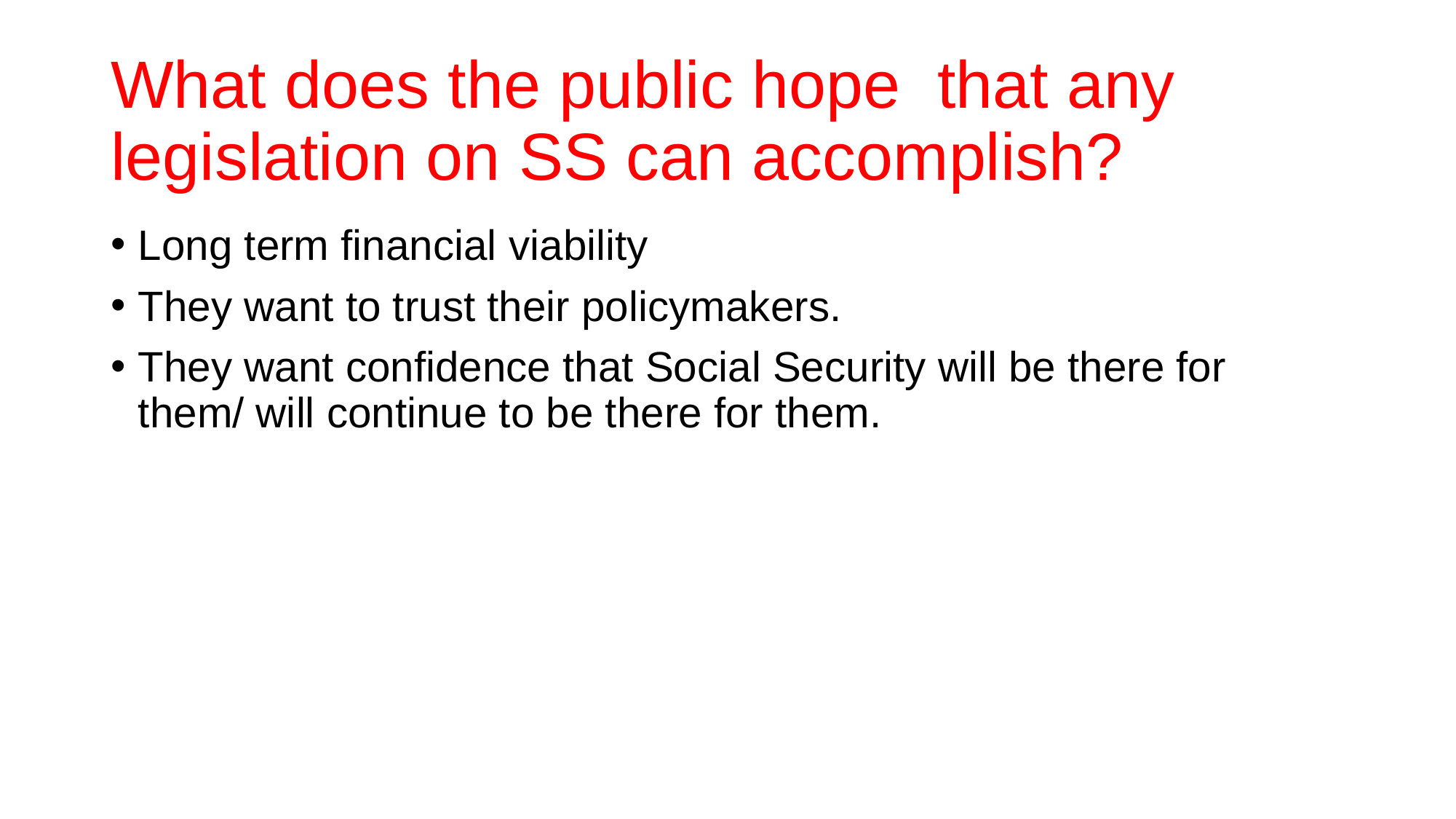

# What does the public hope  that any legislation on SS can accomplish?
Long term financial viability
They want to trust their policymakers.
They want confidence that Social Security will be there for them/ will continue to be there for them.